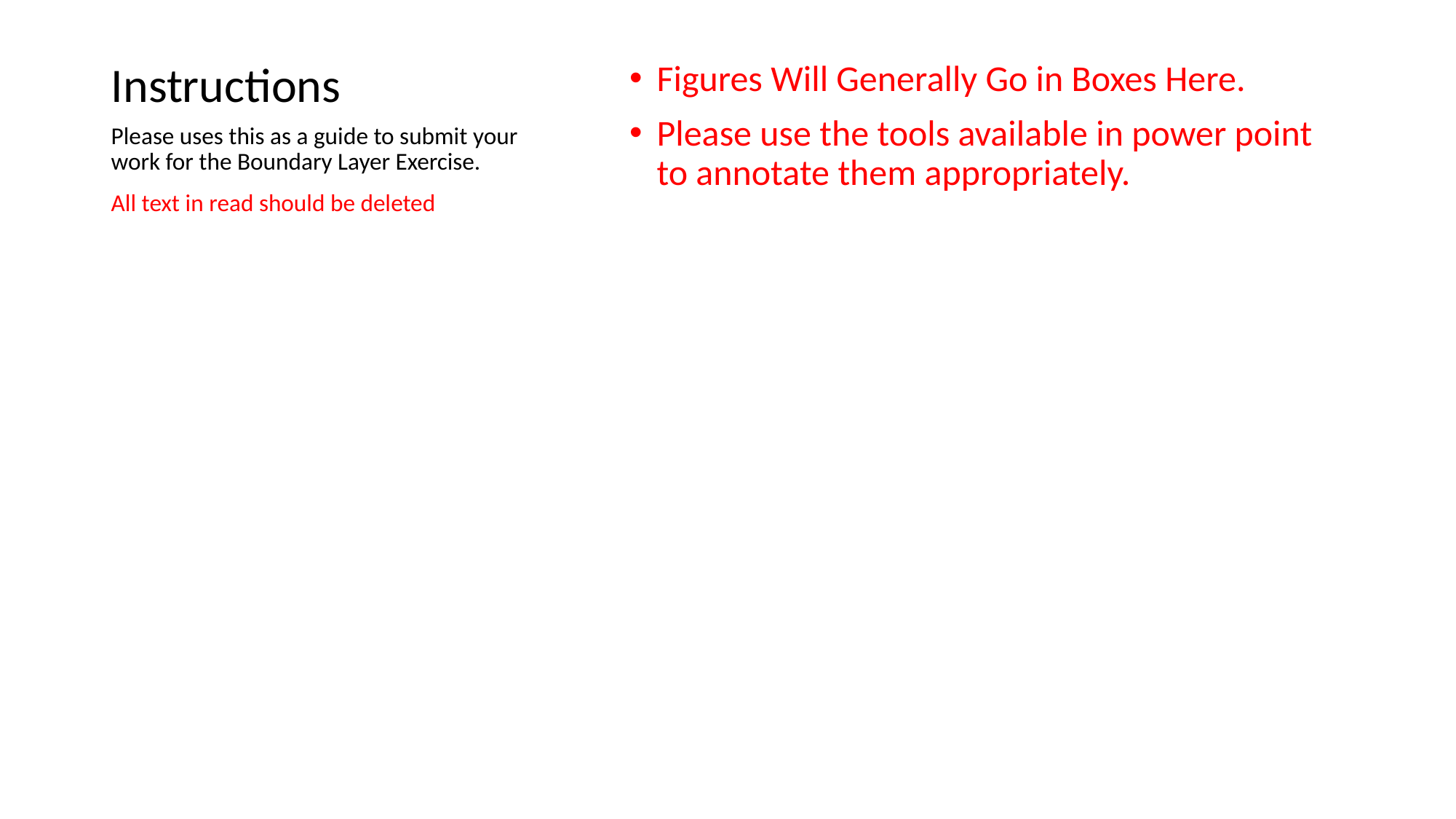

# Instructions
Figures Will Generally Go in Boxes Here.
Please use the tools available in power point to annotate them appropriately.
Please uses this as a guide to submit your work for the Boundary Layer Exercise.
All text in read should be deleted